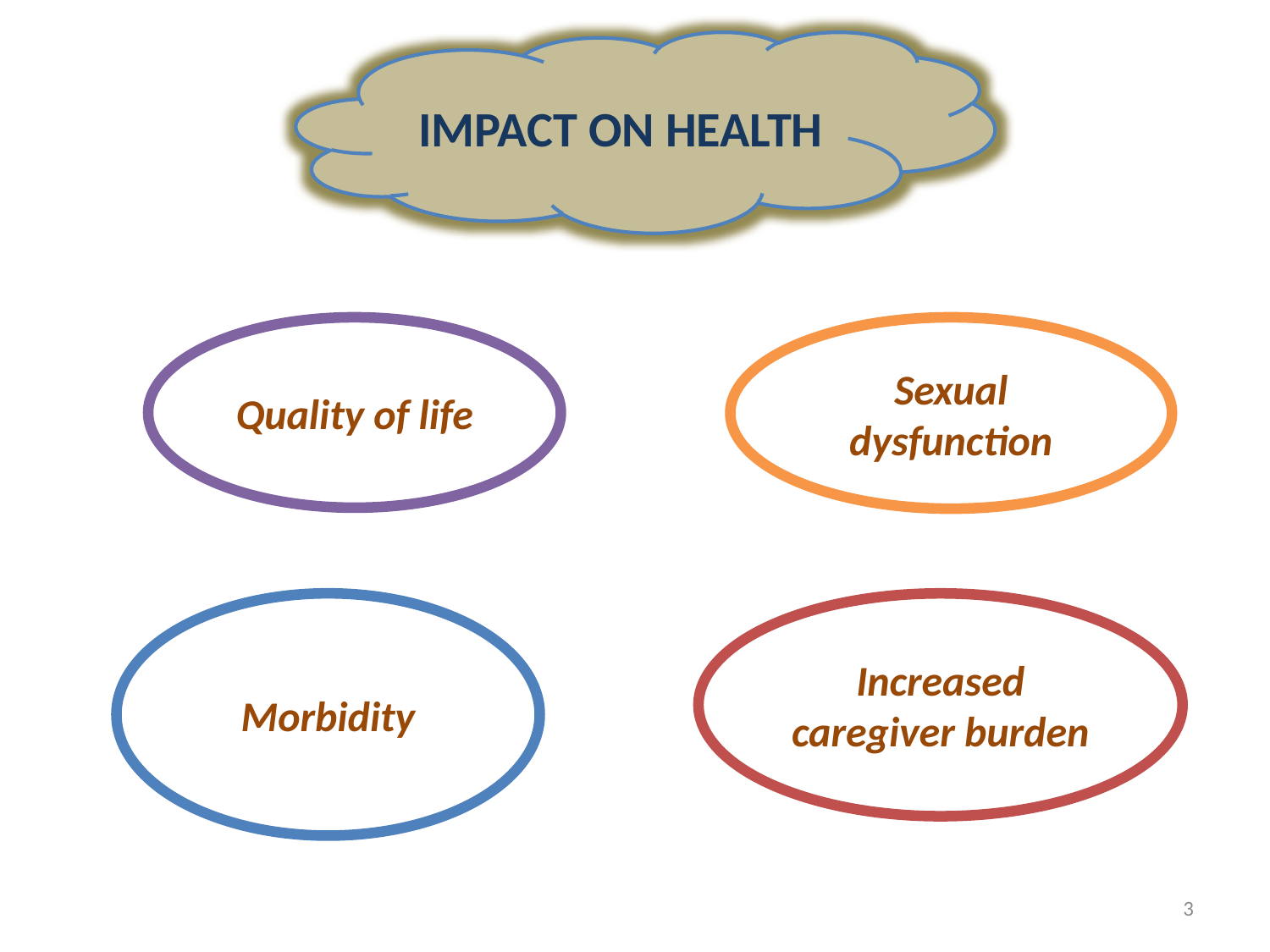

IMPACT ON HEALTH
Quality of life
Sexual dysfunction
Morbidity
Increased caregiver burden
3